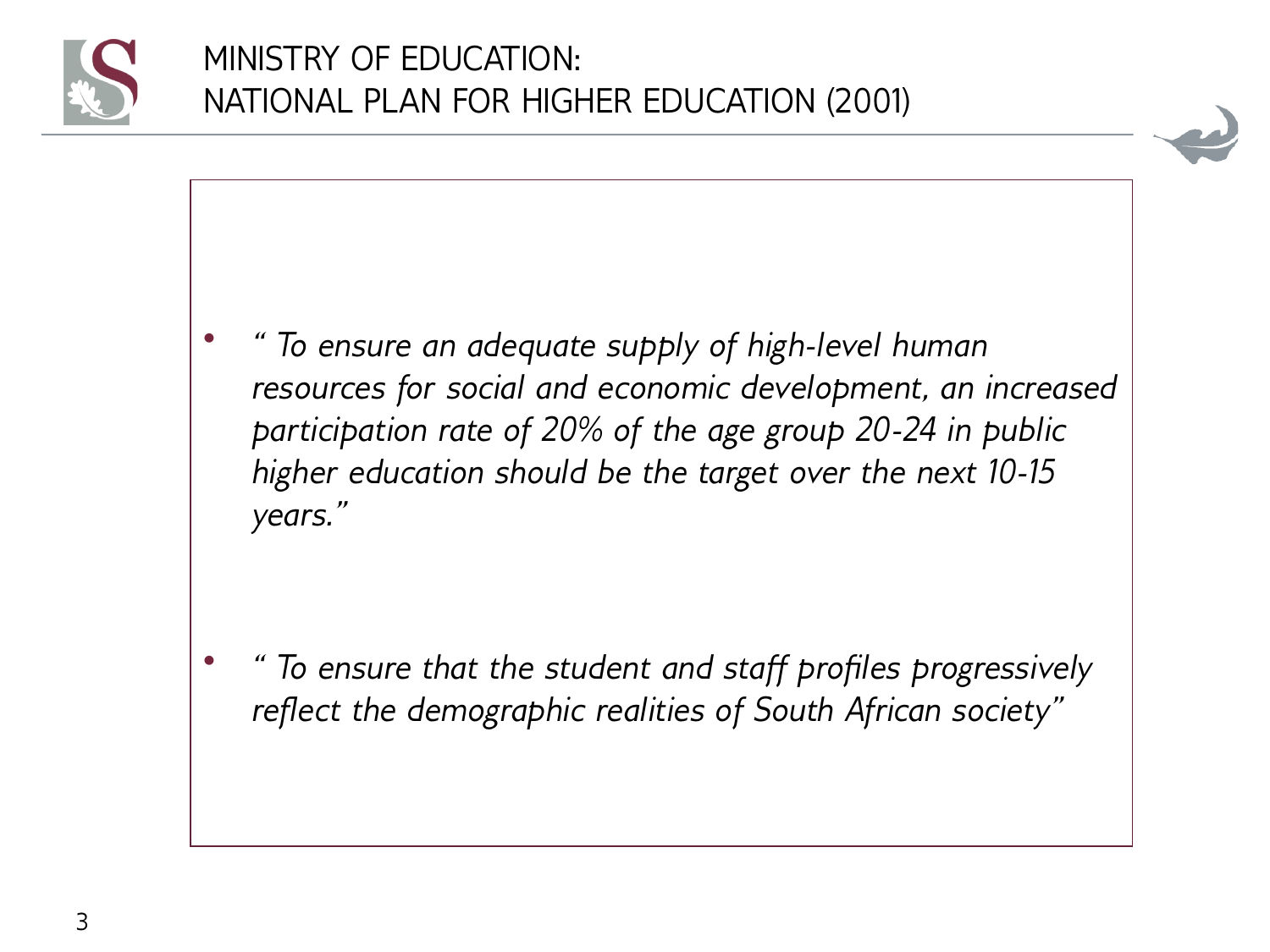

# MINISTRY OF EDUCATION:                                            NATIONAL PLAN FOR HIGHER EDUCATION (2001)

“ To ensure an adequate supply of high-level human resources for social and economic development, an increased participation rate of 20% of the age group 20-24 in public higher education should be the target over the next 10-15 years.”

“ To ensure that the student and staff profiles progressively   reflect the demographic realities of South African society”
3